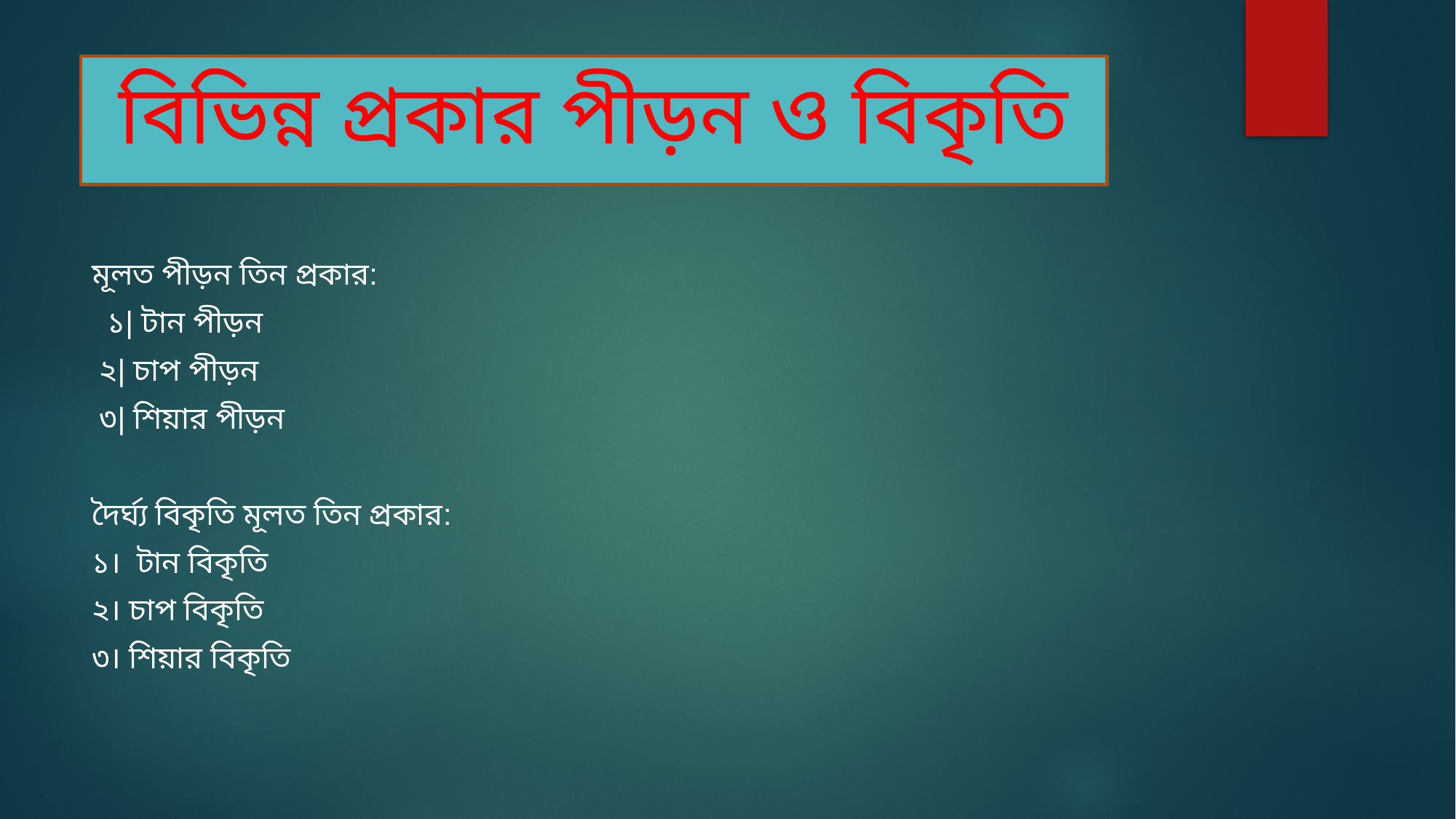

# বিভিন্ন প্রকার পীড়ন ও বিকৃতি
মূলত পীড়ন তিন প্রকার:
  ১| টান পীড়ন
 ২| চাপ পীড়ন
 ৩| শিয়ার পীড়ন

দৈর্ঘ্য বিকৃতি মূলত তিন প্রকার:
১।  টান বিকৃতি
২। চাপ বিকৃতি
৩। শিয়ার বিকৃতি